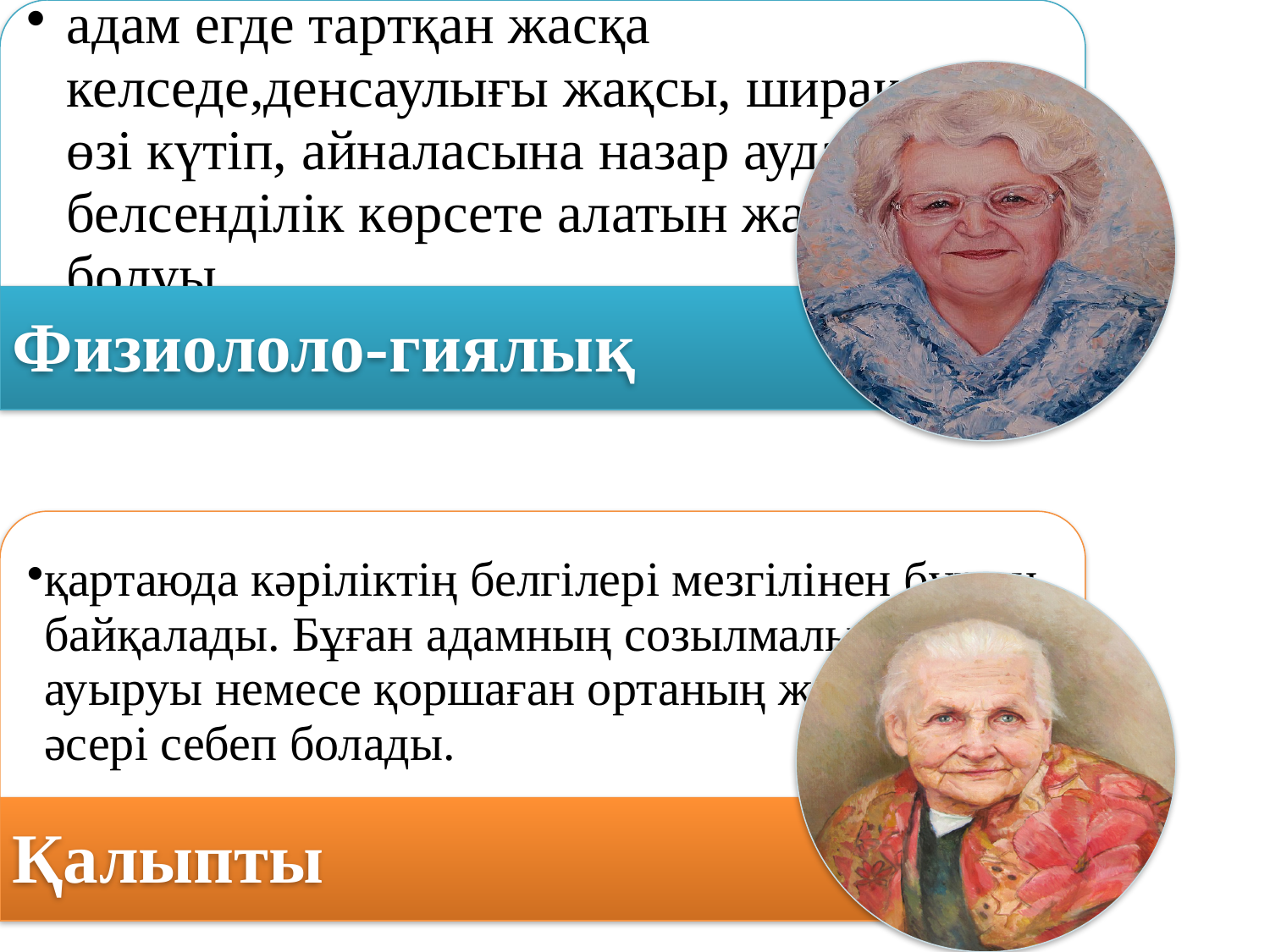

Қалыпты
Физиололо-гиялық
қартаюда кәріліктің белгілері мезгілінен бұрын байқалады. Бұған адамның созылмалы аурумен ауыруы немесе қоршаған ортаның жағымсыз әсері себеп болады.
# Қартаю